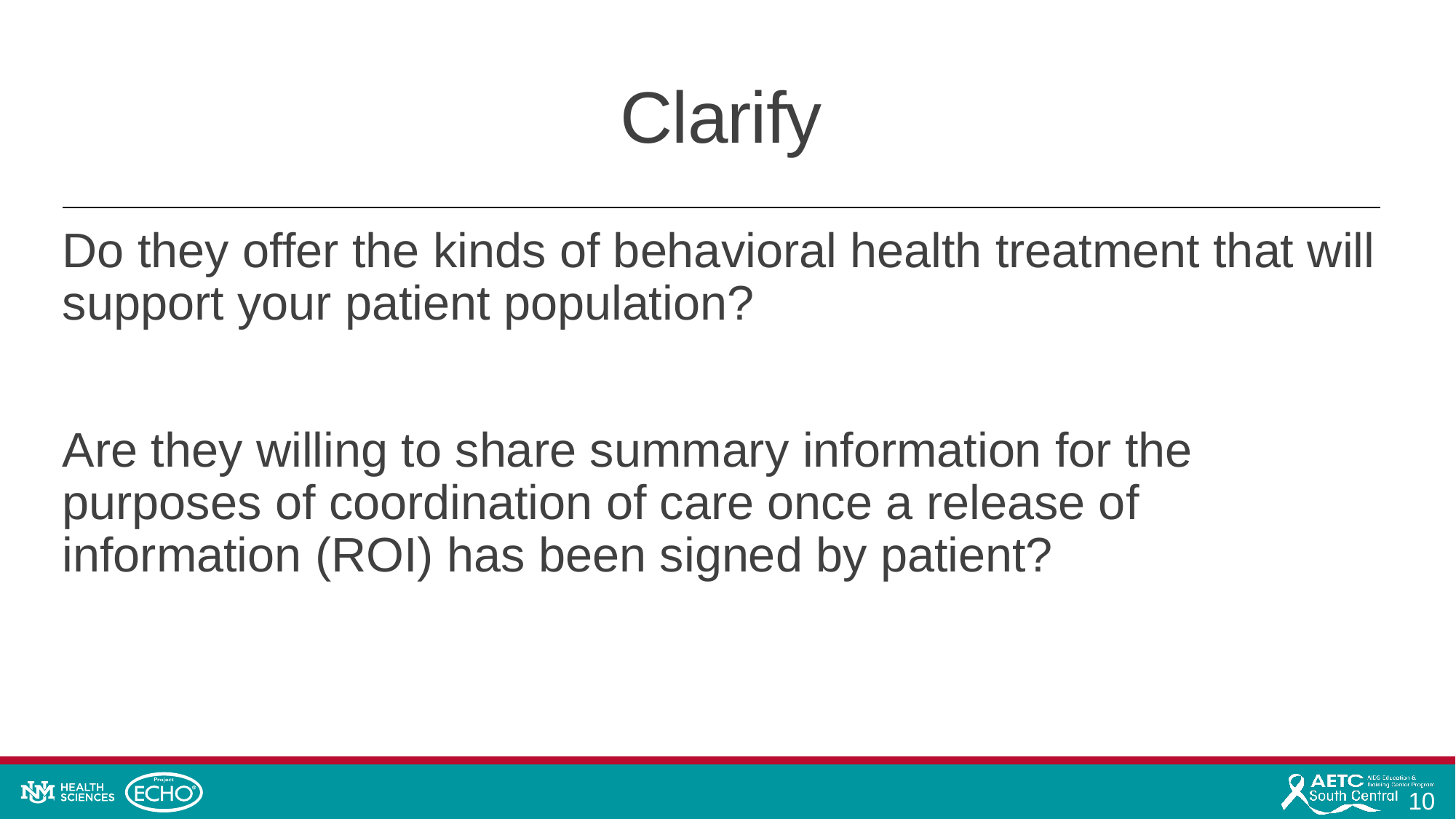

# Clarify
Do they offer the kinds of behavioral health treatment that will support your patient population?

Are they willing to share summary information for the purposes of coordination of care once a release of information (ROI) has been signed by patient?